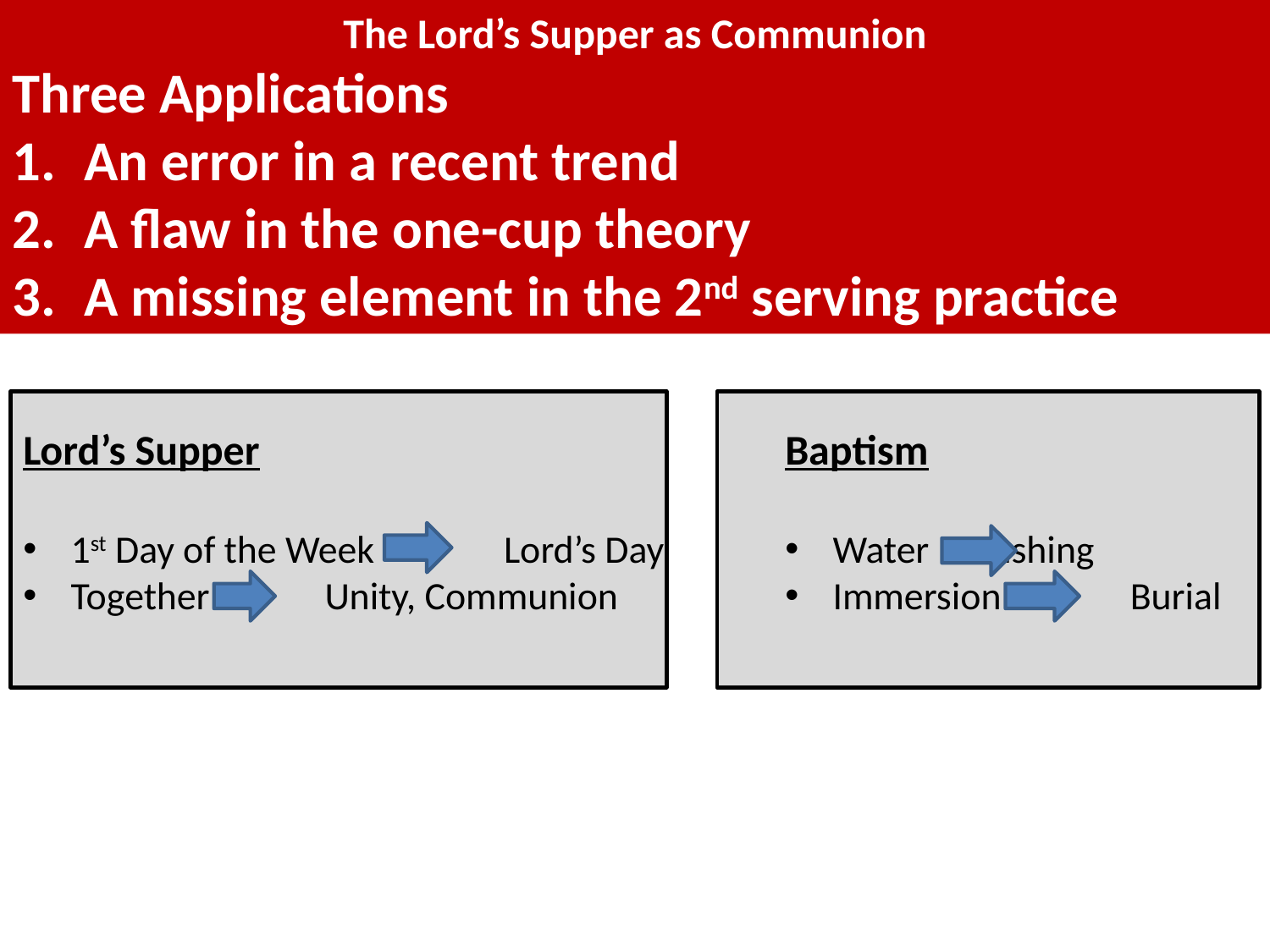

The Lord’s Supper as Communion
Three Applications
An error in a recent trend
A flaw in the one-cup theory
A missing element in the 2nd serving practice

Lord’s Supper

1st Day of the Week	      Lord’s Day
Together	Unity, Communion
Baptism

Water	Washing
Immersion	     Burial